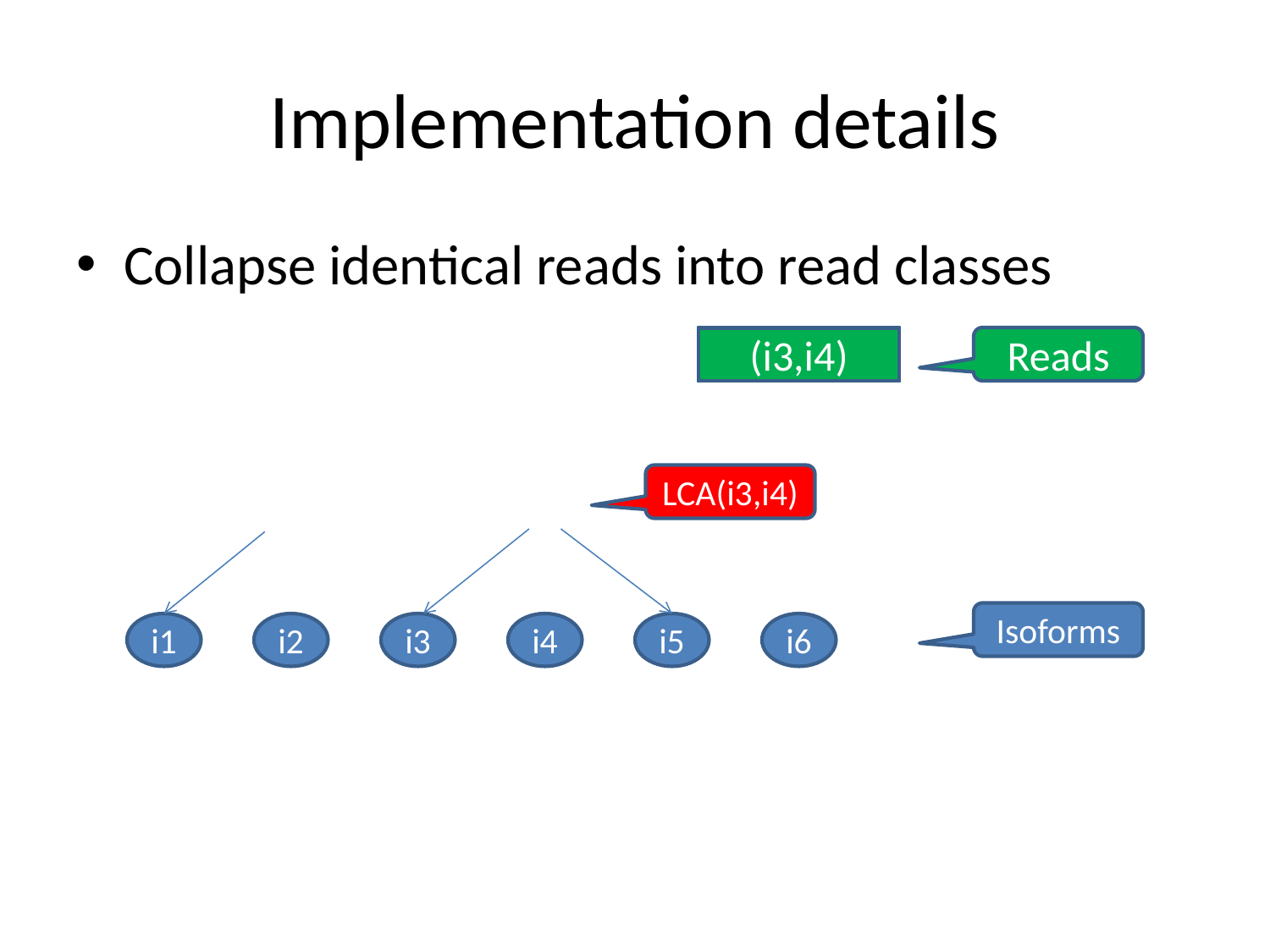

# Implementation details
Collapse identical reads into read classes

Reads
(i1,i2)
(i3,i4)
(i3,i5)
(i3,i4)
LCA(i3,i4)
Isoforms
i1
i2
i3
i4
i5
i6